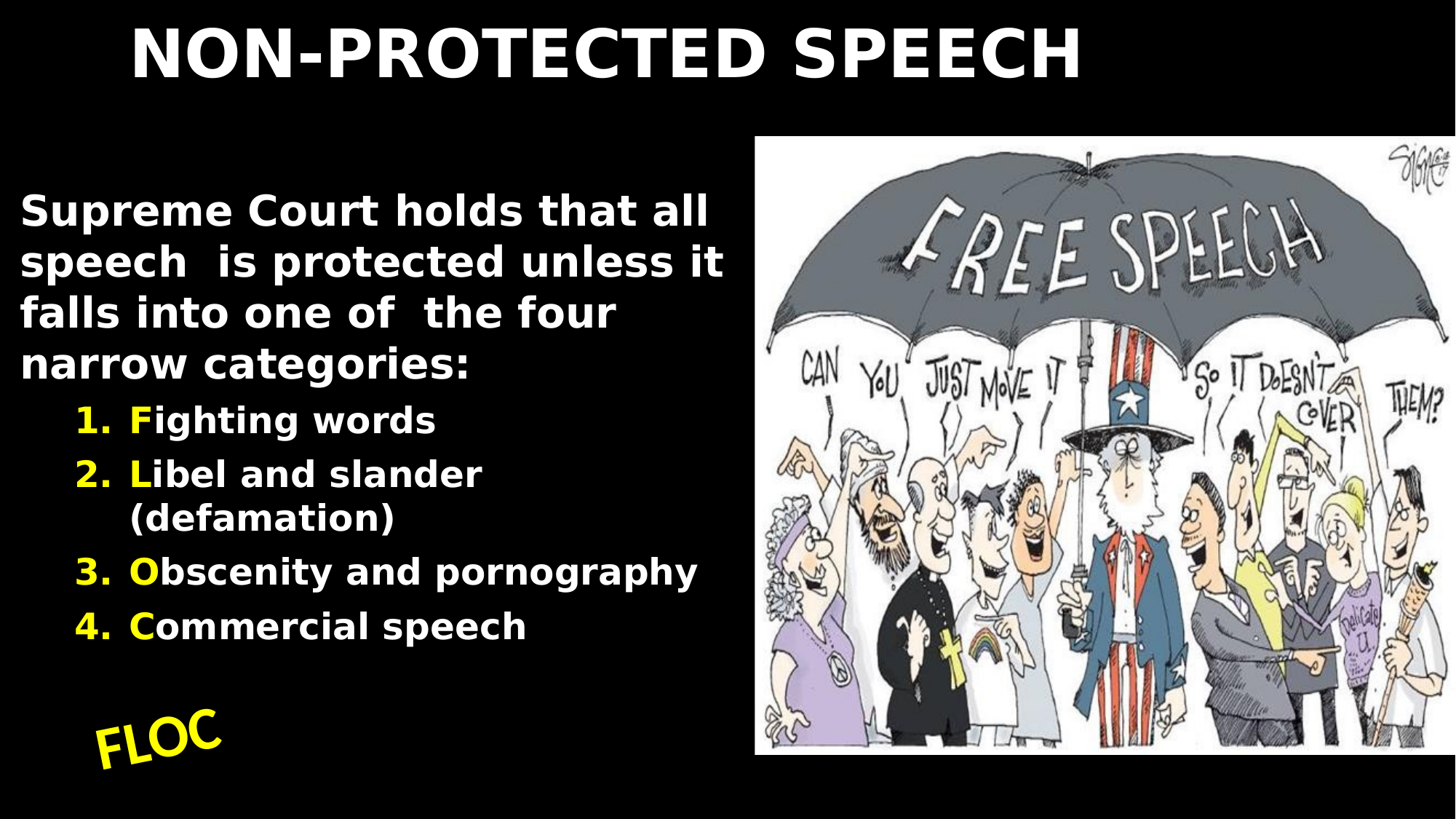

F
# NON-PROTECTED SPEECH

Supreme Court holds that all speech  is protected unless it falls into one of  the four narrow categories:
Fighting words
Libel and slander (defamation)
Obscenity and pornography
Commercial speech
FLOC